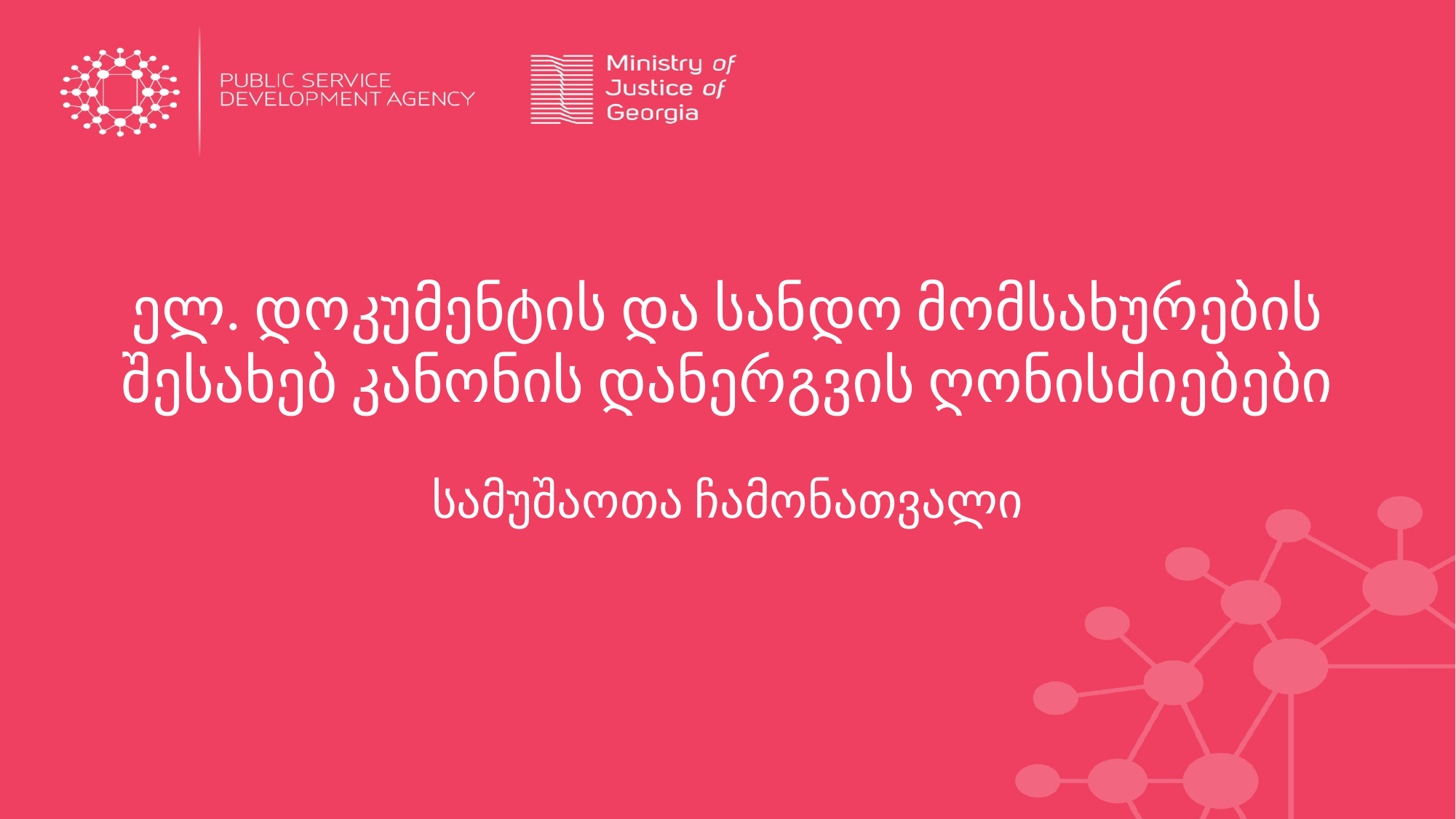

# ელ. დოკუმენტის და სანდო მომსახურების შესახებ კანონის დანერგვის ღონისძიებები
სამუშაოთა ჩამონათვალი